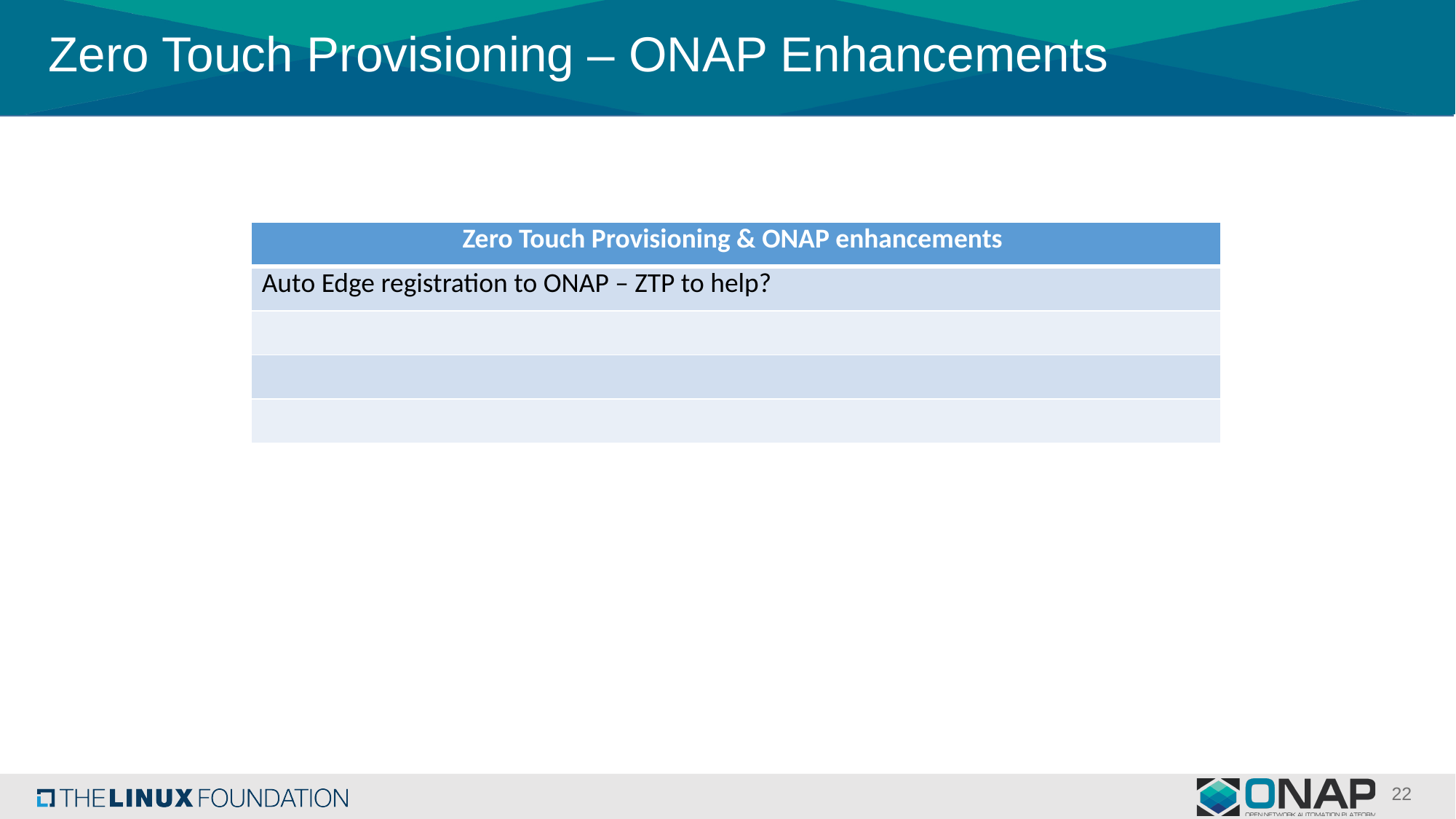

# Zero Touch Provisioning – ONAP Enhancements
| Zero Touch Provisioning & ONAP enhancements |
| --- |
| Auto Edge registration to ONAP – ZTP to help? |
|  |
|  |
|  |
22